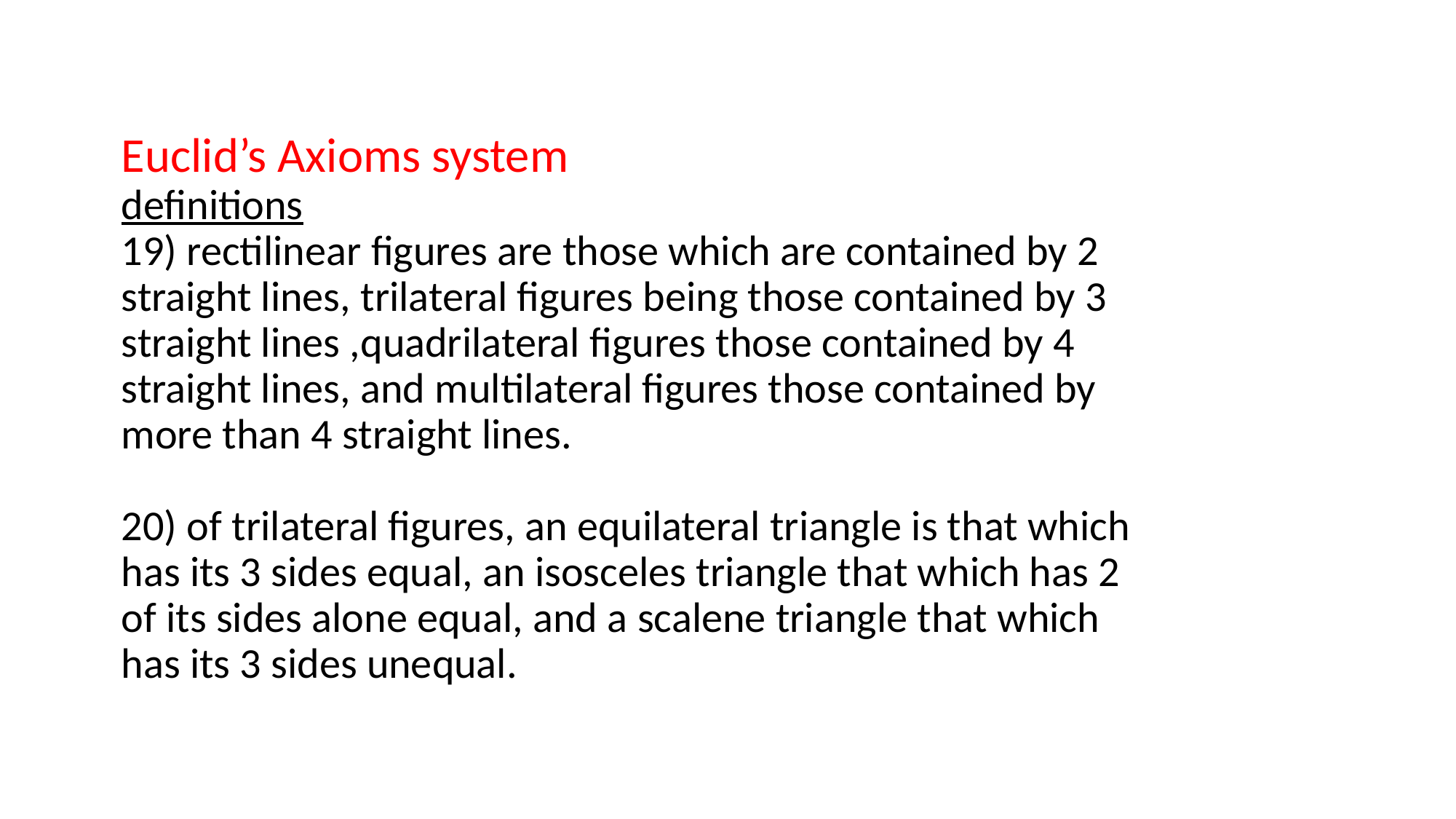

# Euclid’s Axioms system definitions 19) rectilinear figures are those which are contained by 2 straight lines, trilateral figures being those contained by 3 straight lines ,quadrilateral figures those contained by 4 straight lines, and multilateral figures those contained by more than 4 straight lines. 20) of trilateral figures, an equilateral triangle is that which has its 3 sides equal, an isosceles triangle that which has 2 of its sides alone equal, and a scalene triangle that which has its 3 sides unequal.